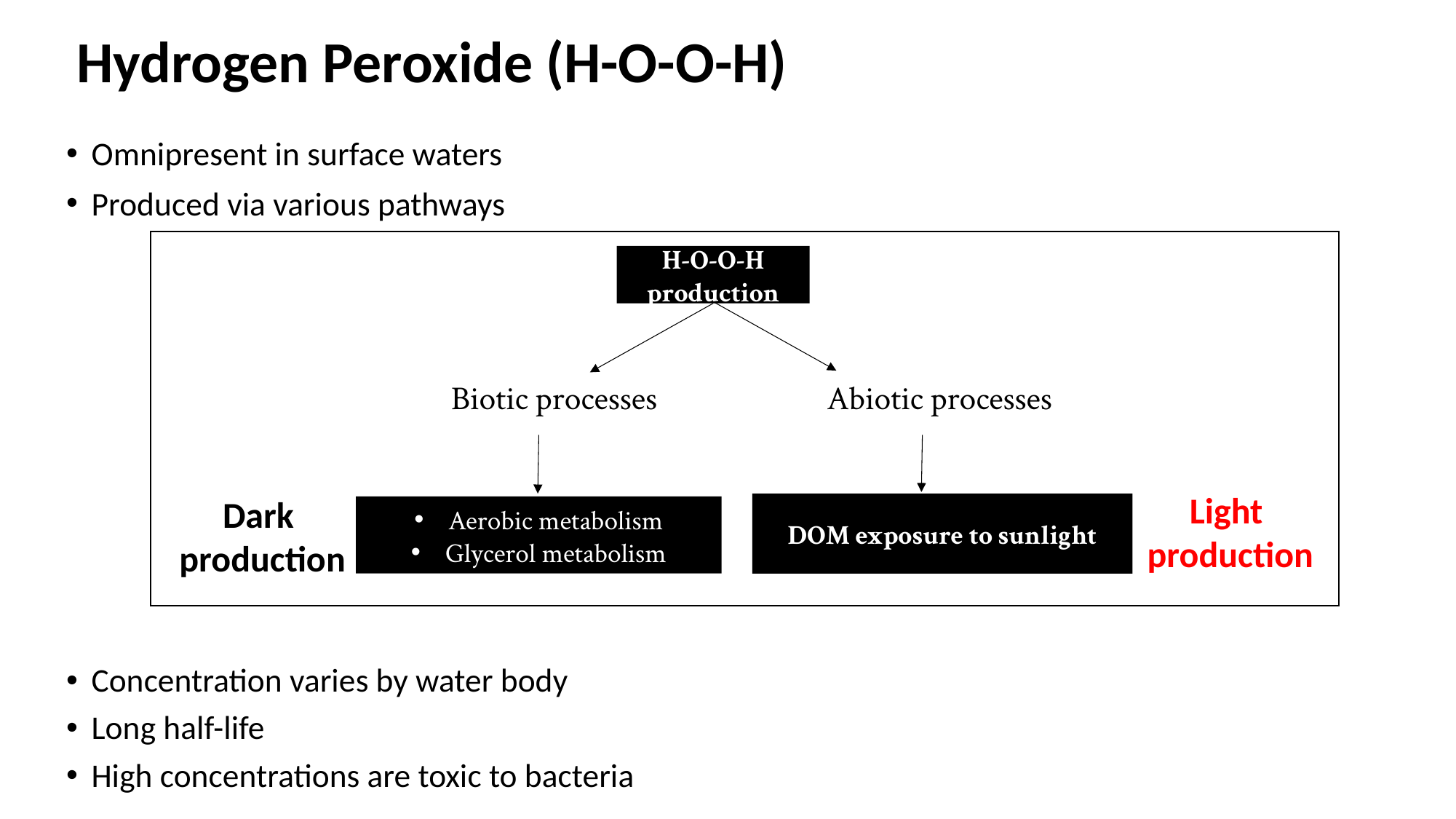

# Hydrogen Peroxide (H-O-O-H)
Omnipresent in surface waters
Produced via various pathways

Concentration varies by water body
Long half-life
High concentrations are toxic to bacteria

H-O-O-H production
Biotic processes
Abiotic processes
DOM exposure to sunlight
Aerobic metabolism
Glycerol metabolism
Light
production
Dark
production